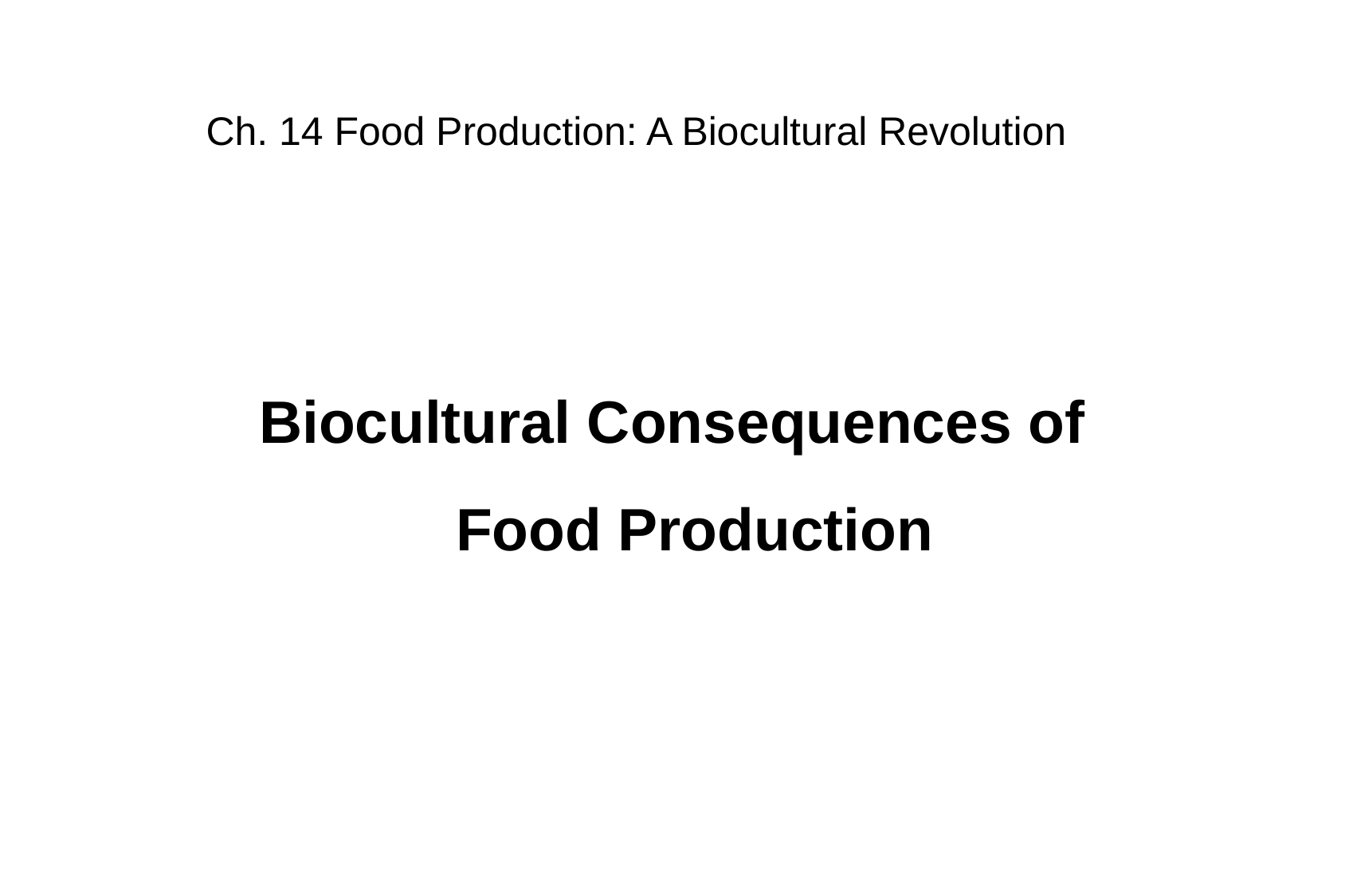

Ch. 14 Food Production: A Biocultural Revolution
Biocultural Consequences of Food Production